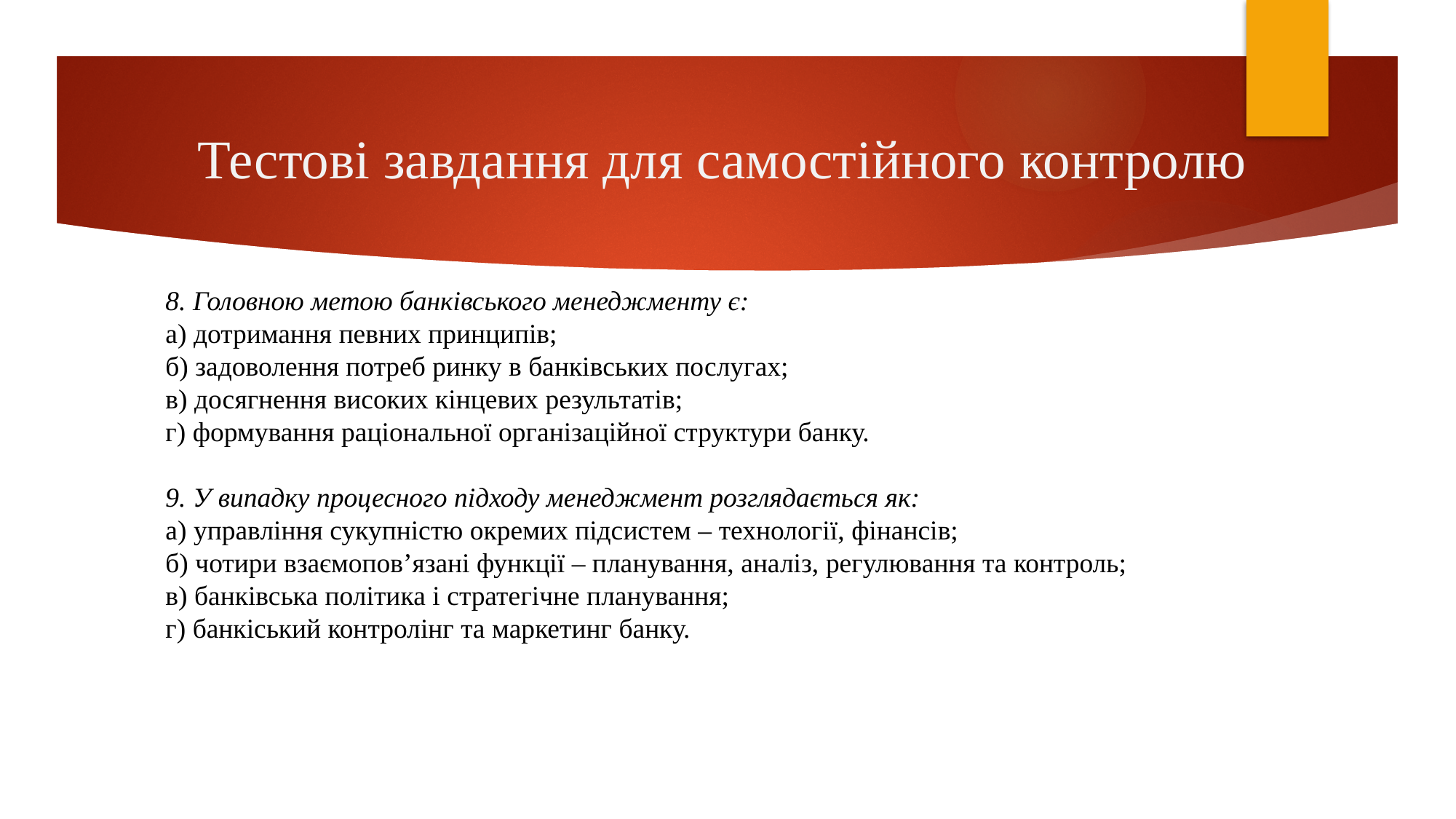

# Тестові завдання для самостійного контролю
8. Головною метою банківського менеджменту є:
а) дотримання певних принципів;
б) задоволення потреб ринку в банківських послугах;
в) досягнення високих кінцевих результатів;
г) формування раціональної організаційної структури банку.

9. У випадку процесного підходу менеджмент розглядається як:
а) управління сукупністю окремих підсистем – технології, фінансів;
б) чотири взаємопов’язані функції – планування, аналіз, регулювання та контроль;
в) банківська політика і стратегічне планування;
г) банкіський контролінг та маркетинг банку.